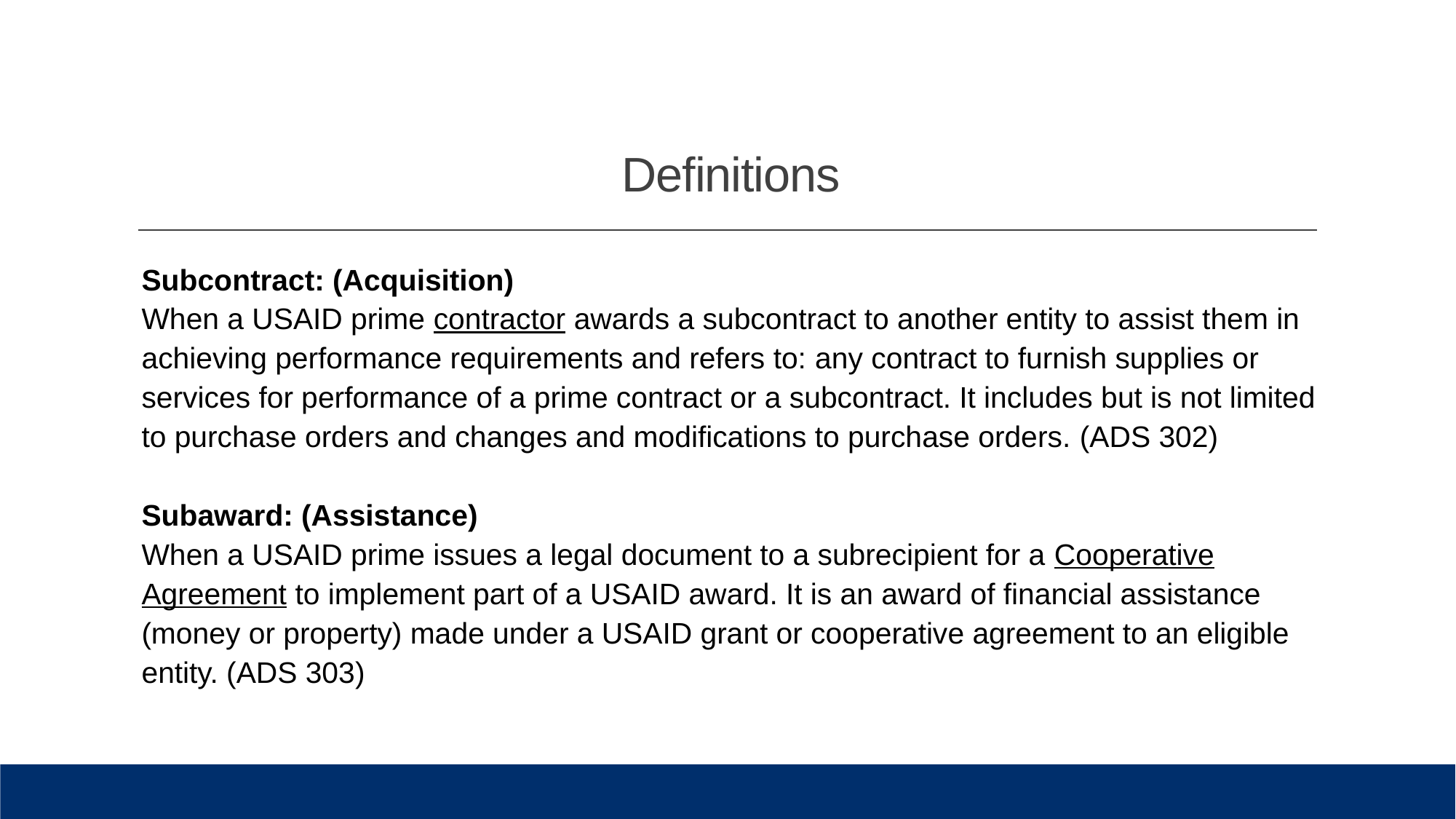

# Definitions
Subcontract: (Acquisition)
When a USAID prime contractor awards a subcontract to another entity to assist them in achieving performance requirements and refers to: any contract to furnish supplies or services for performance of a prime contract or a subcontract. It includes but is not limited to purchase orders and changes and modifications to purchase orders. (ADS 302)

Subaward: (Assistance)
When a USAID prime issues a legal document to a subrecipient for a Cooperative Agreement to implement part of a USAID award. It is an award of financial assistance (money or property) made under a USAID grant or cooperative agreement to an eligible entity. (ADS 303)